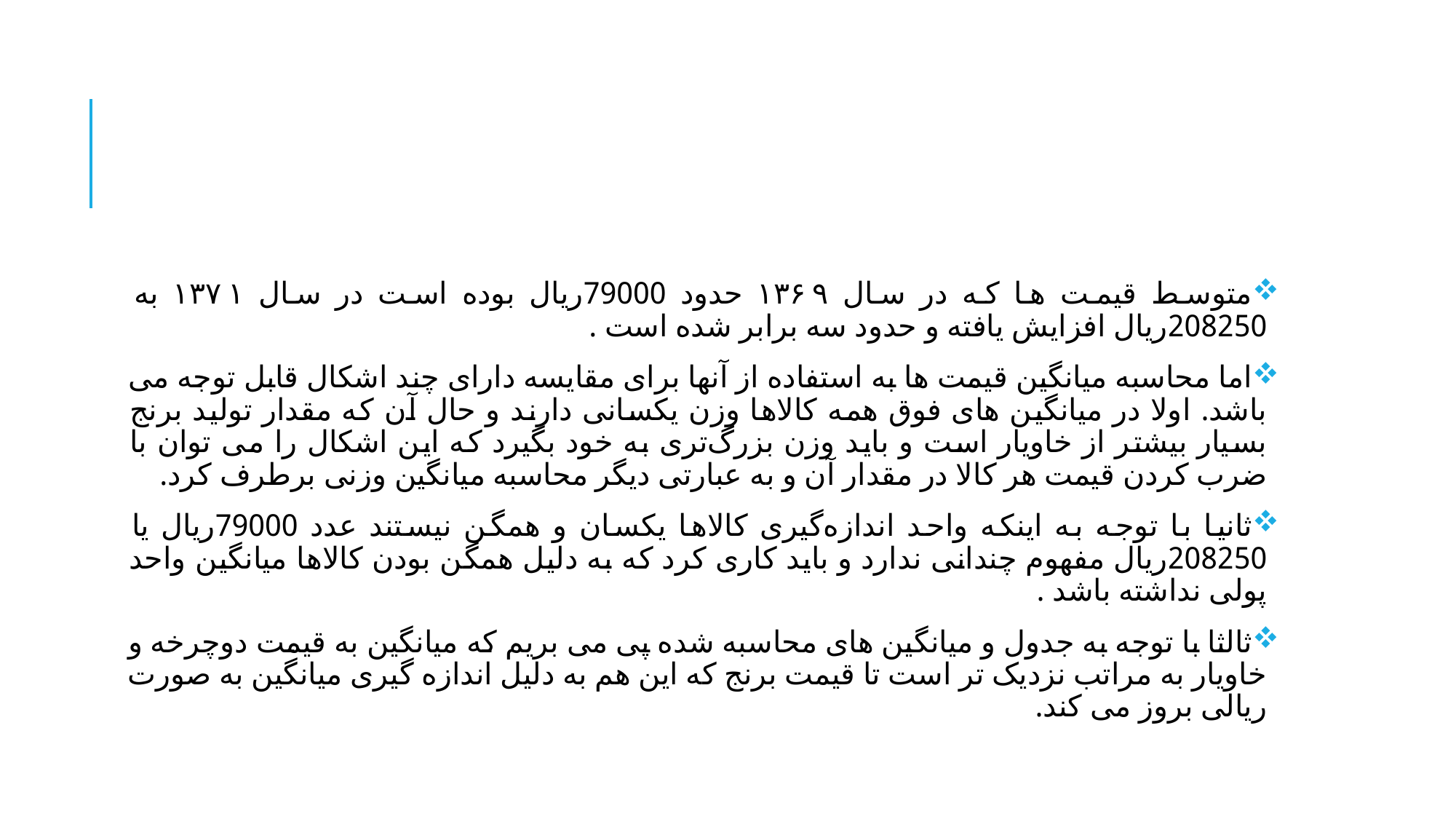

#
متوسط قیمت ها که در سال ۱۳۶۹ حدود 79000ریال بوده است در سال ۱۳۷۱ به 208250ریال افزایش یافته و حدود سه برابر شده است .
اما محاسبه میانگین قیمت ها به استفاده از آنها برای مقایسه دارای چند اشکال قابل توجه می باشد. اولا در میانگین های فوق همه کالاها وزن یکسانی دارند و حال آن که مقدار تولید برنج بسیار بیشتر از خاویار است و باید وزن بزرگ‌تری به خود بگیرد که این اشکال را می توان با ضرب کردن قیمت هر کالا در مقدار آن و به عبارتی دیگر محاسبه میانگین وزنی برطرف کرد.
‏ثانیا با توجه به اینکه واحد اندازه‌گیری کالاها یکسان و همگن نیستند عدد 79000ریال یا 208250ریال مفهوم چندانی ندارد و باید کاری کرد که به دلیل همگن بودن کالاها میانگین واحد پولی نداشته باشد .
ثالثا با توجه به جدول و میانگین های محاسبه شده پی می بریم که میانگین به قیمت دوچرخه و خاویار به مراتب نزدیک تر است تا قیمت برنج که این هم به دلیل اندازه گیری میانگین به صورت ریالی بروز می کند.